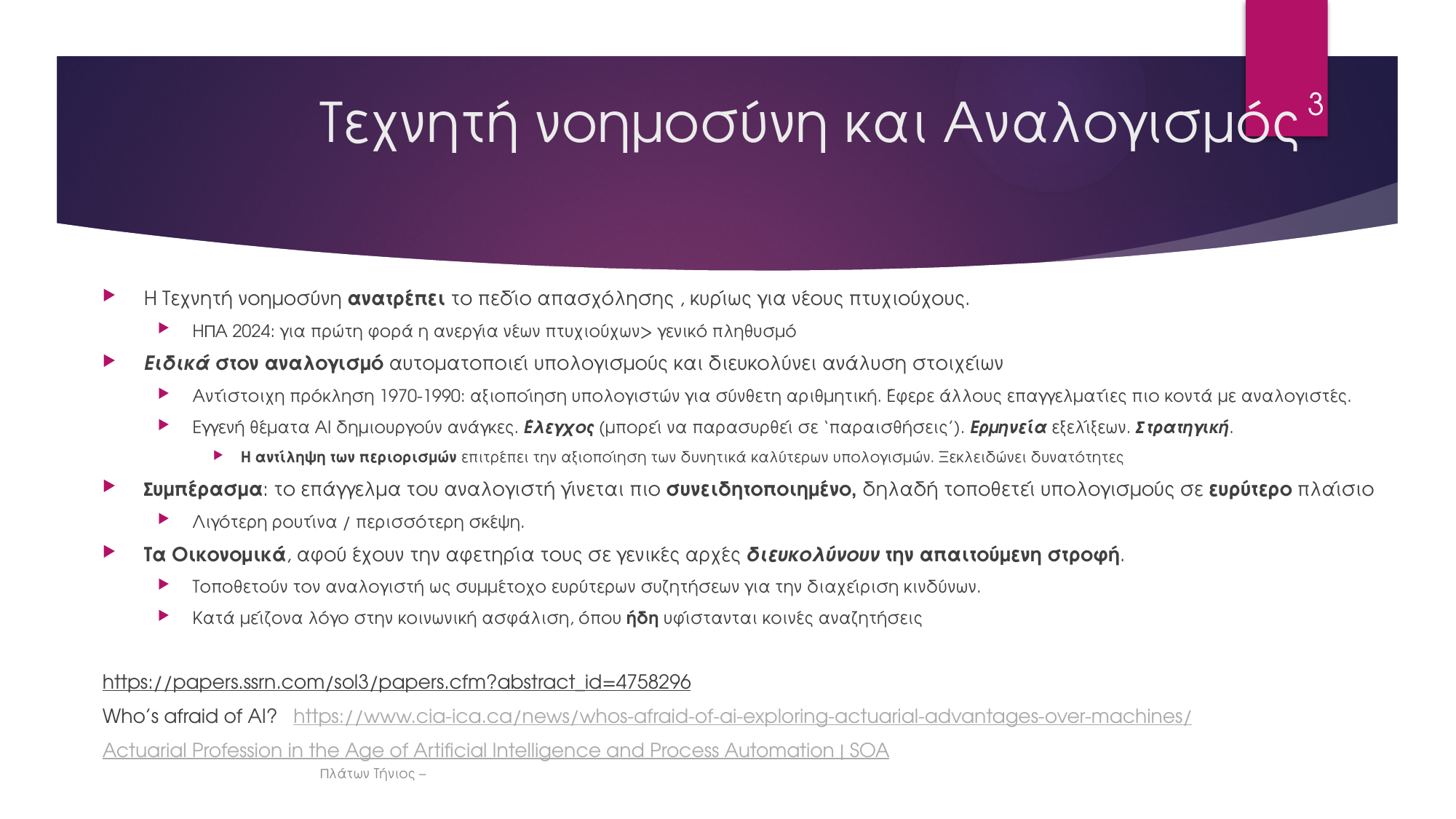

3
# Τεχνητή νοημοσύνη και Αναλογισμός
Η Τεχνητή νοημοσύνη ανατρέπει το πεδίο απασχόλησης , κυρίως για νέους πτυχιούχους.
ΗΠΑ 2024: για πρώτη φορά η ανεργία νέων πτυχιούχων> γενικό πληθυσμό
Ειδικά στον αναλογισμό αυτοματοποιεί υπολογισμούς και διευκολύνει ανάλυση στοιχείων
Αντίστοιχη πρόκληση 1970-1990: αξιοποίηση υπολογιστών για σύνθετη αριθμητική. Έφερε άλλους επαγγελματίες πιο κοντά με αναλογιστές.
Εγγενή θέματα ΑΙ δημιουργούν ανάγκες. Έλεγχος (μπορεί να παρασυρθεί σε ‘παραισθήσεις’). Ερμηνεία εξελίξεων. Στρατηγική.
Η αντίληψη των περιορισμών επιτρέπει την αξιοποίηση των δυνητικά καλύτερων υπολογισμών. Ξεκλειδώνει δυνατότητες
Συμπέρασμα: το επάγγελμα του αναλογιστή γίνεται πιο συνειδητοποιημένο, δηλαδή τοποθετεί υπολογισμούς σε ευρύτερο πλαίσιο
Λιγότερη ρουτίνα / περισσότερη σκέψη.
Τα Οικονομικά, αφού έχουν την αφετηρία τους σε γενικές αρχές διευκολύνουν την απαιτούμενη στροφή.
Τοποθετούν τον αναλογιστή ως συμμέτοχο ευρύτερων συζητήσεων για την διαχείριση κινδύνων.
Κατά μείζονα λόγο στην κοινωνική ασφάλιση, όπου ήδη υφίστανται κοινές αναζητήσεις

https://papers.ssrn.com/sol3/papers.cfm?abstract_id=4758296
Who’s afraid of AI?   https://www.cia-ica.ca/news/whos-afraid-of-ai-exploring-actuarial-advantages-over-machines/
Actuarial Profession in the Age of Artificial Intelligence and Process Automation | SOA

Πλάτων Τήνιος –